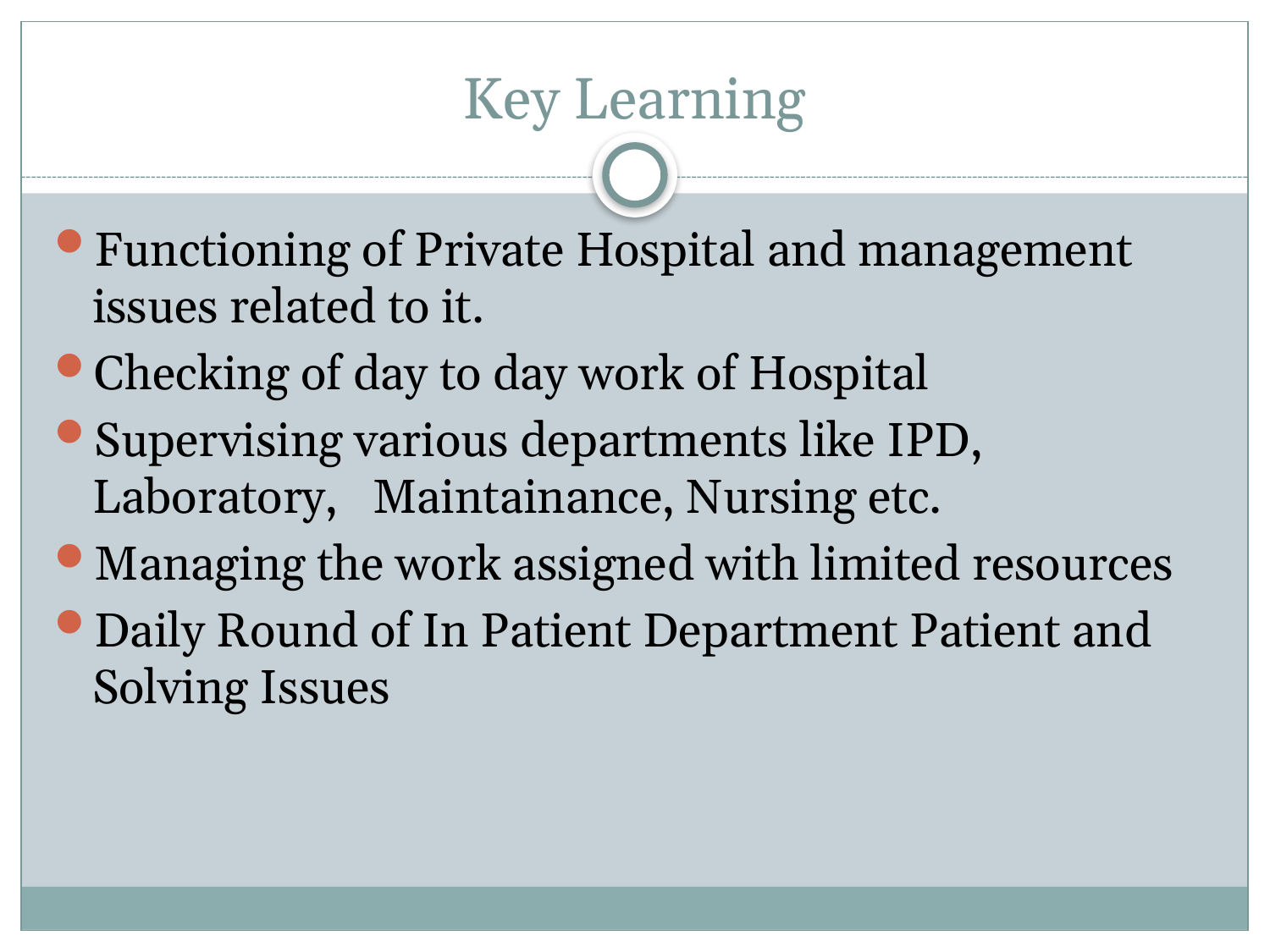

# Key Learning
Functioning of Private Hospital and management issues related to it.
Checking of day to day work of Hospital
Supervising various departments like IPD, Laboratory,   Maintainance, Nursing etc.
Managing the work assigned with limited resources
Daily Round of In Patient Department Patient and Solving Issues